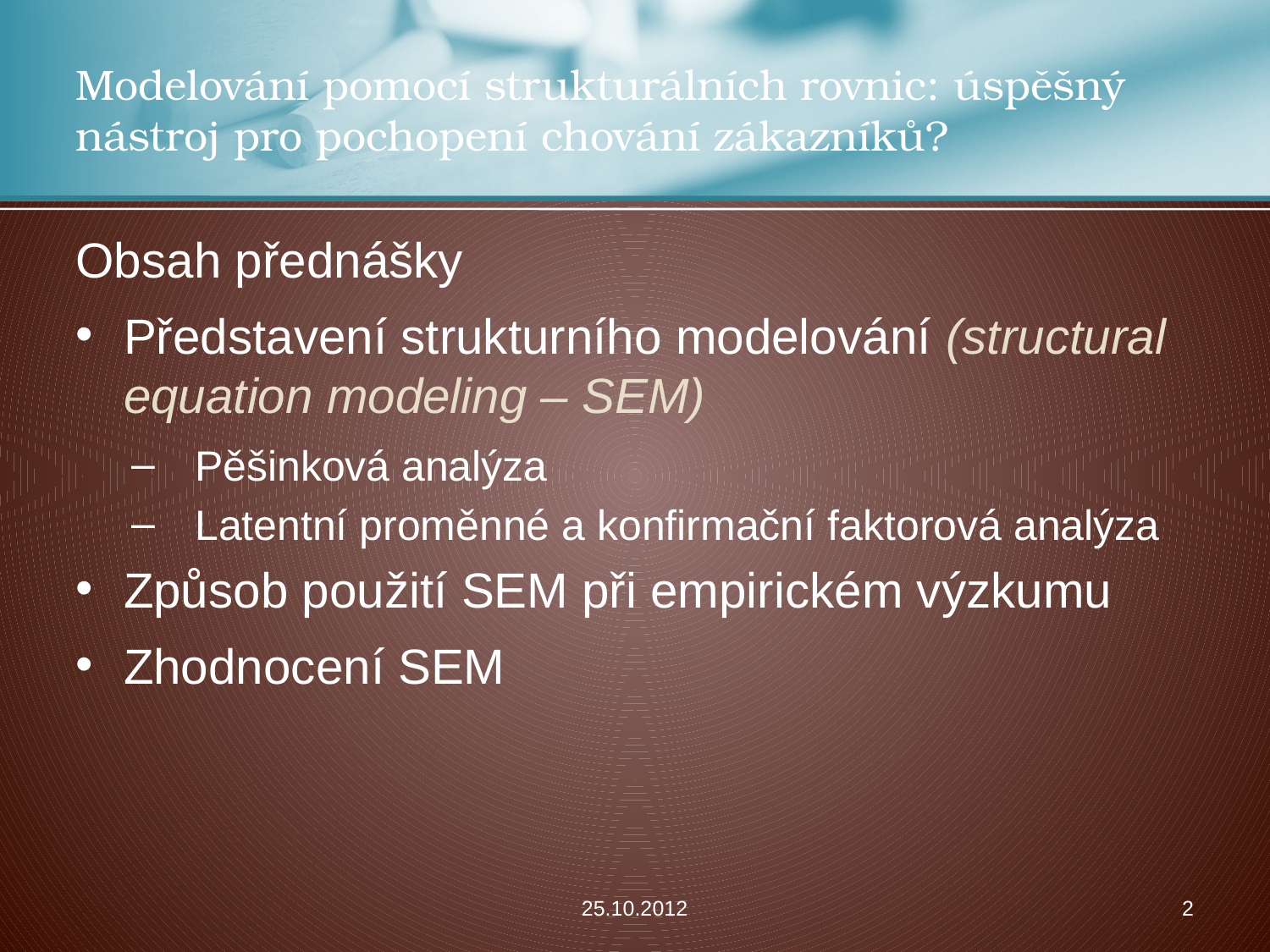

# Modelování pomocí strukturálních rovnic: úspěšný nástroj pro pochopení chování zákazníků?
Obsah přednášky
Představení strukturního modelování (structural equation modeling – SEM)
Pěšinková analýza
Latentní proměnné a konfirmační faktorová analýza
Způsob použití SEM při empirickém výzkumu
Zhodnocení SEM
25.10.2012
2